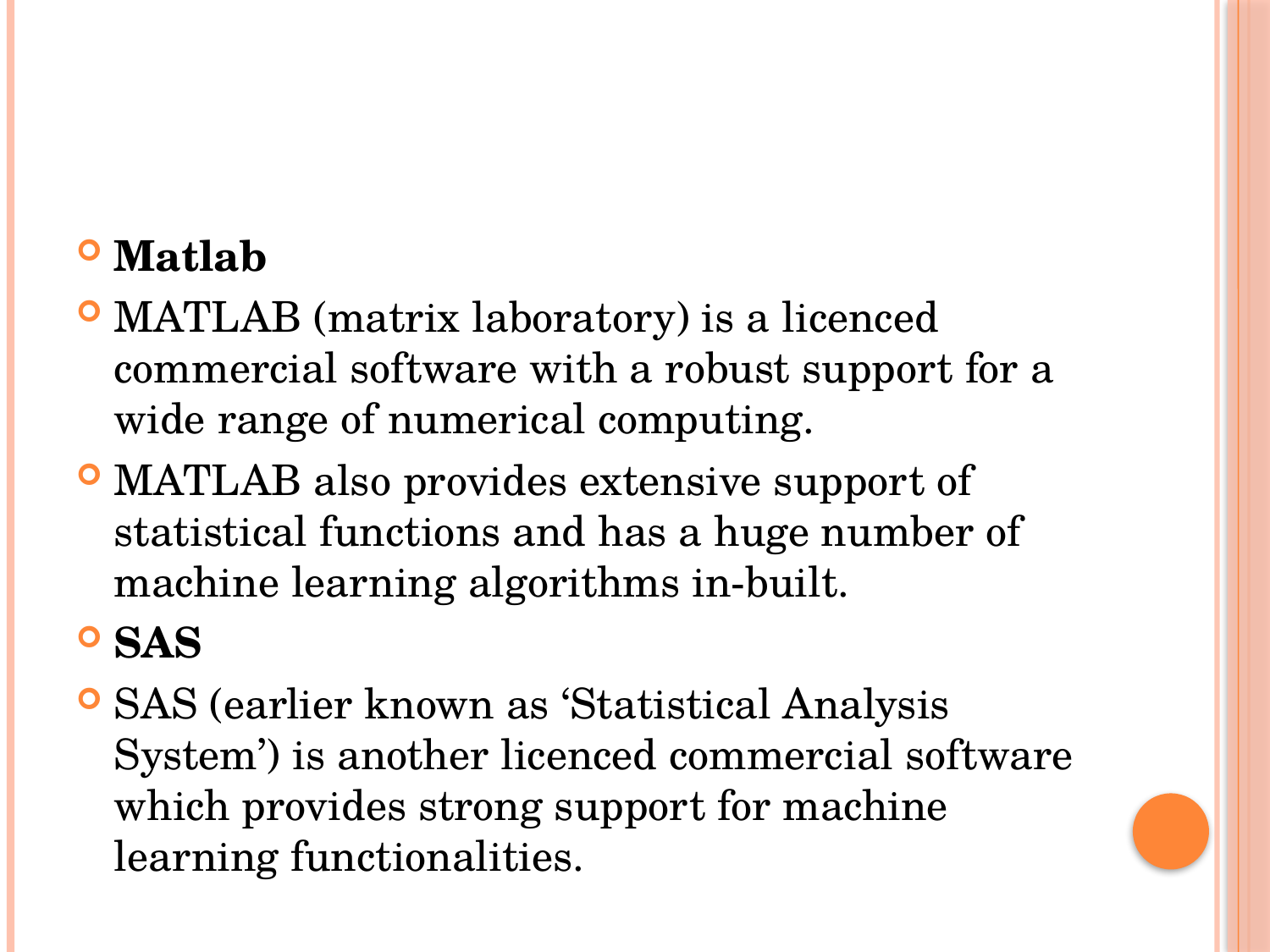

#
Matlab
MATLAB (matrix laboratory) is a licenced commercial software with a robust support for a wide range of numerical computing.
MATLAB also provides extensive support of statistical functions and has a huge number of machine learning algorithms in-built.
SAS
SAS (earlier known as ‘Statistical Analysis System’) is another licenced commercial software which provides strong support for machine learning functionalities.